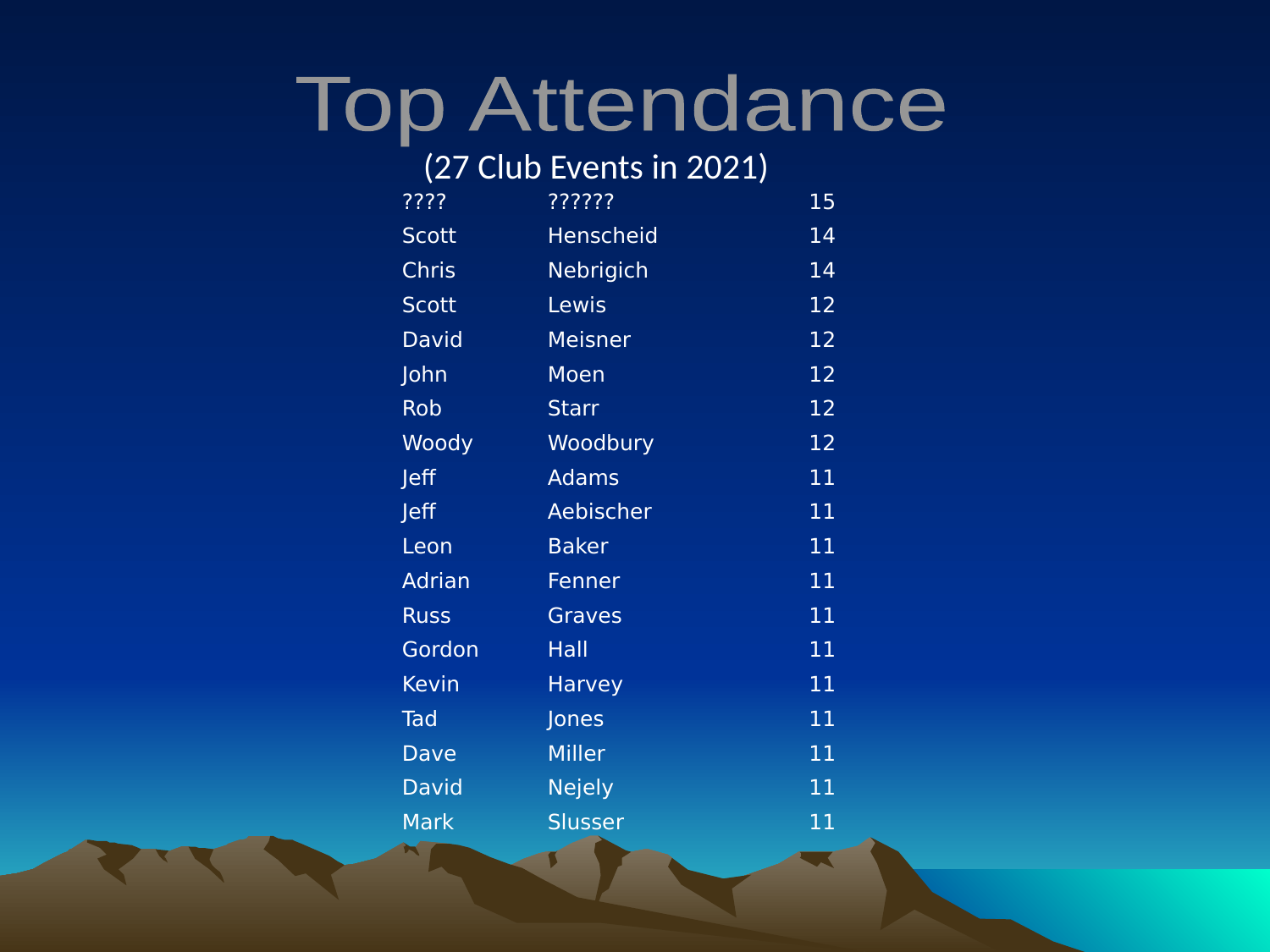

Top Attendance
(27 Club Events in 2021)
| ???? | ?????? | 15 |
| --- | --- | --- |
| Scott | Henscheid | 14 |
| Chris | Nebrigich | 14 |
| Scott | Lewis | 12 |
| David | Meisner | 12 |
| John | Moen | 12 |
| Rob | Starr | 12 |
| Woody | Woodbury | 12 |
| Jeff | Adams | 11 |
| Jeff | Aebischer | 11 |
| Leon | Baker | 11 |
| Adrian | Fenner | 11 |
| Russ | Graves | 11 |
| Gordon | Hall | 11 |
| Kevin | Harvey | 11 |
| Tad | Jones | 11 |
| Dave | Miller | 11 |
| David | Nejely | 11 |
| Mark | Slusser | 11 |